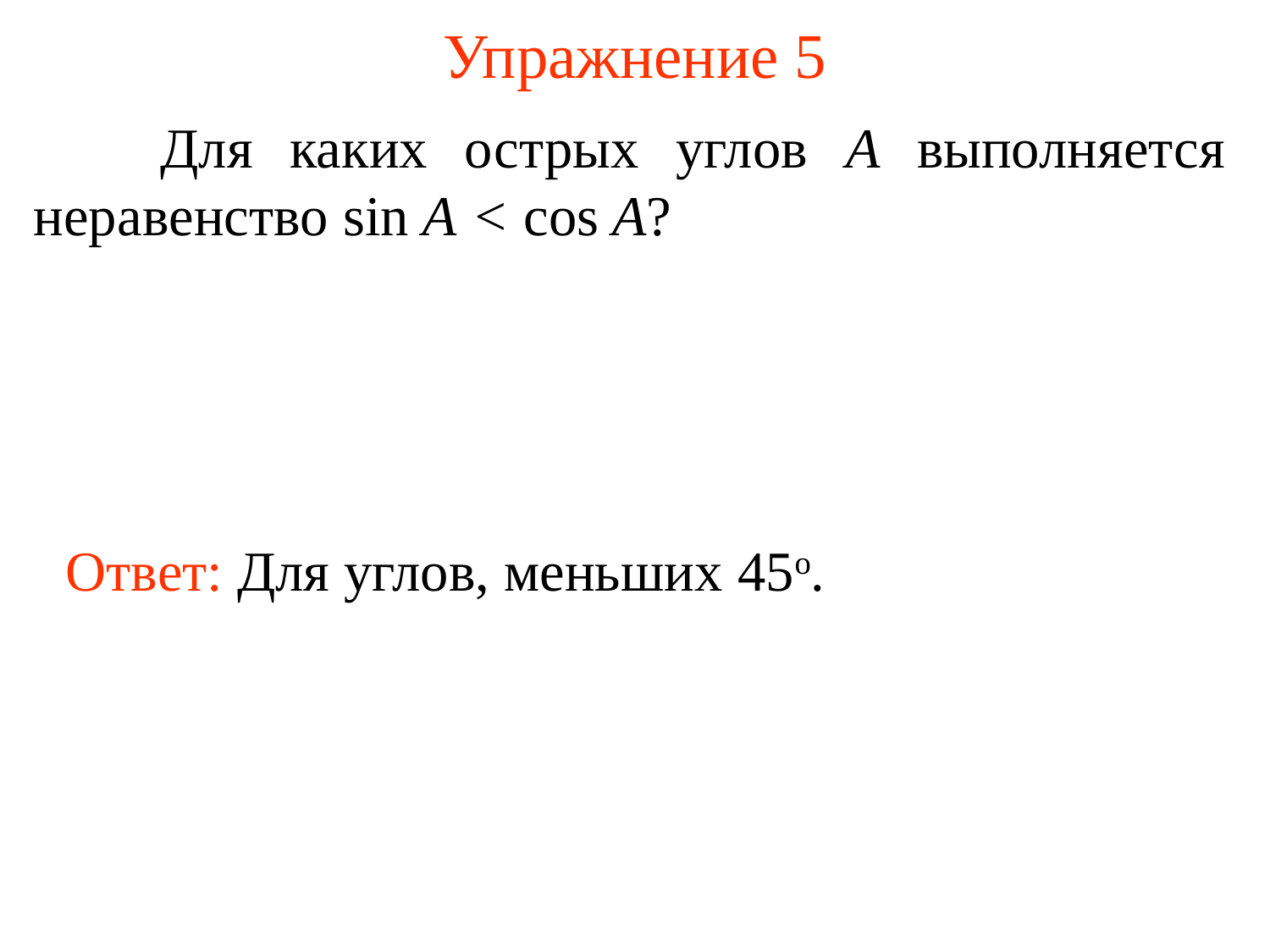

# Упражнение 5
	Для каких острых углов А выполняется неравенство sin A < cos A?
Ответ: Для углов, меньших 45о.